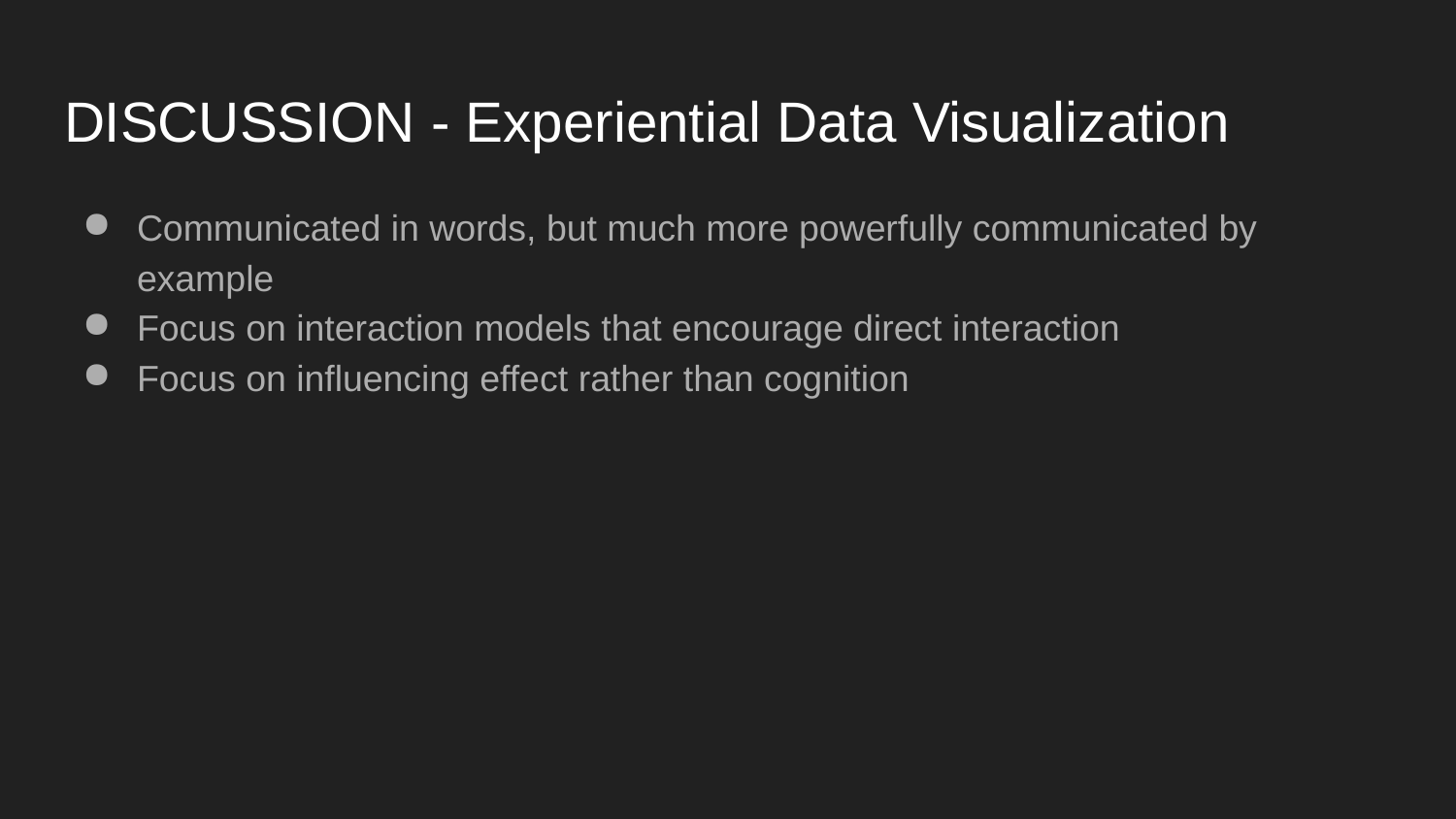

# DISCUSSION - Experiential Data Visualization
Communicated in words, but much more powerfully communicated by example
Focus on interaction models that encourage direct interaction
Focus on influencing effect rather than cognition